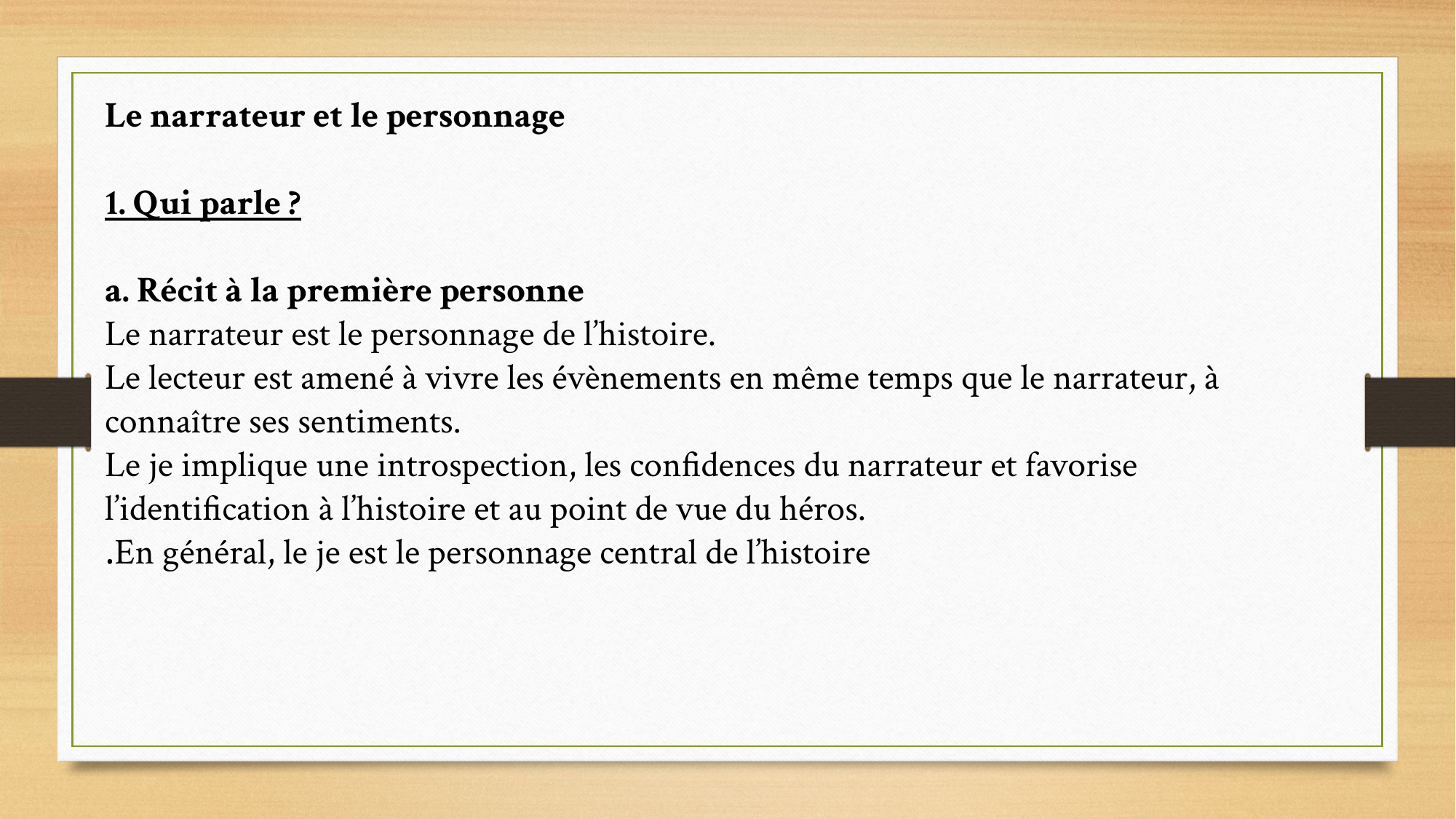

Le narrateur et le personnage
1. Qui parle ?
a. Récit à la première personne
Le narrateur est le personnage de l’histoire.
Le lecteur est amené à vivre les évènements en même temps que le narrateur, à connaître ses sentiments.
Le je implique une introspection, les confidences du narrateur et favorise l’identification à l’histoire et au point de vue du héros.
En général, le je est le personnage central de l’histoire.